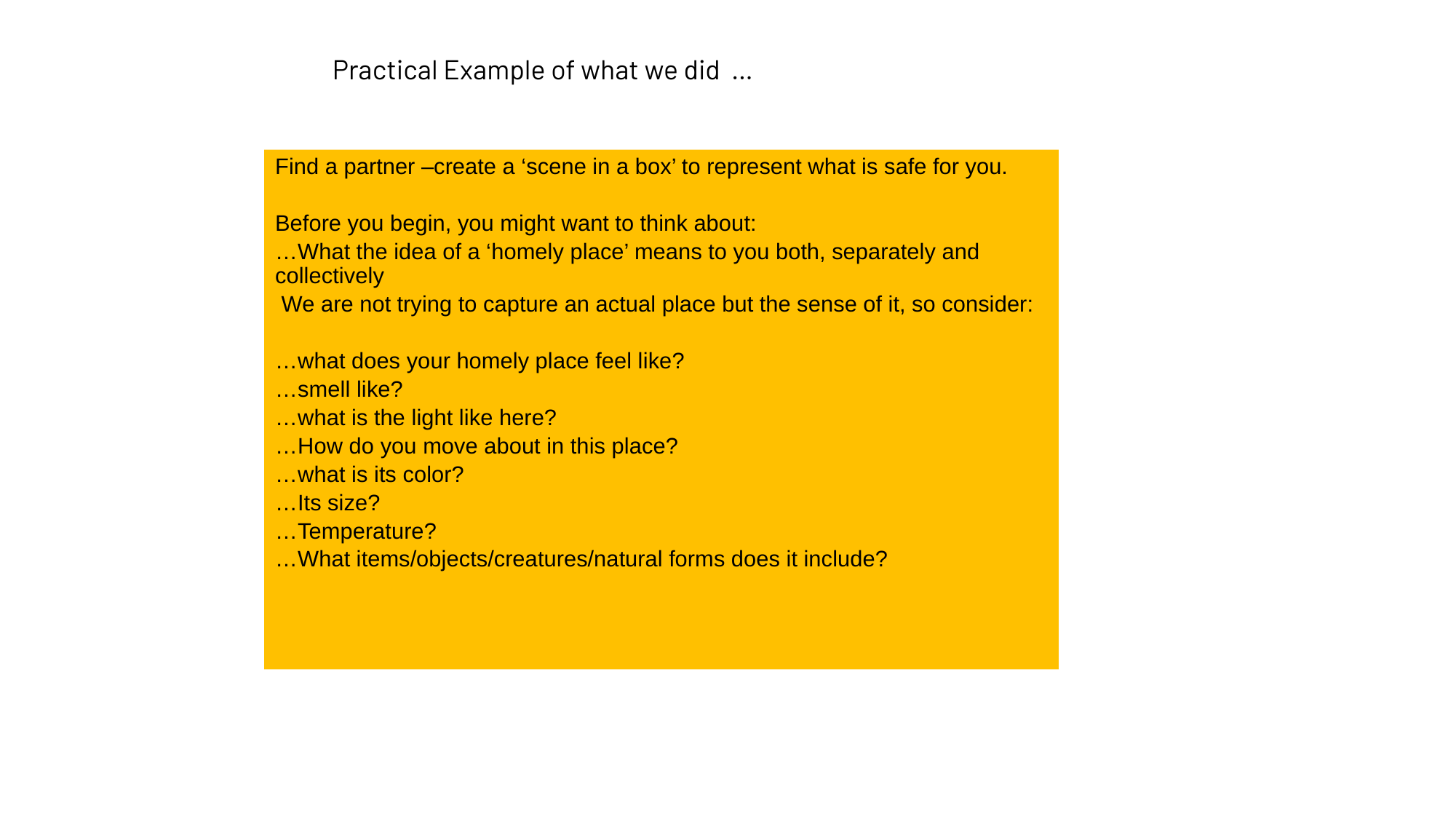

Practical Example of what we did  …
Find a partner –create a ‘scene in a box’ to represent what is safe for you.

Before you begin, you might want to think about:
…What the idea of a ‘homely place’ means to you both, separately and collectively
 We are not trying to capture an actual place but the sense of it, so consider:

…what does your homely place feel like?
…smell like?
…what is the light like here?
…How do you move about in this place?
…what is its color?
…Its size?
…Temperature?
…What items/objects/creatures/natural forms does it include?